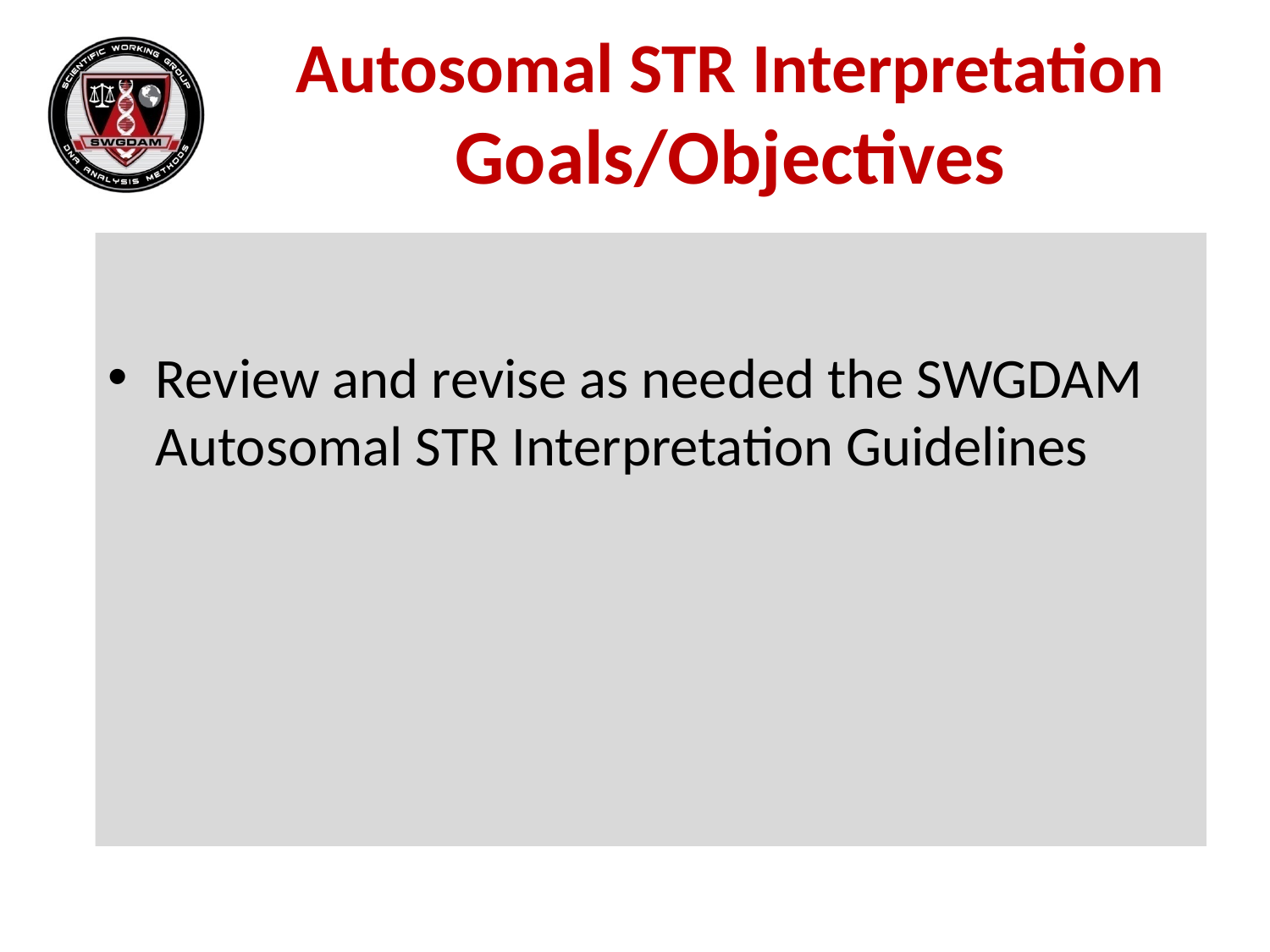

Autosomal STR Interpretation
Goals/Objectives

Review and revise as needed the SWGDAM Autosomal STR Interpretation Guidelines